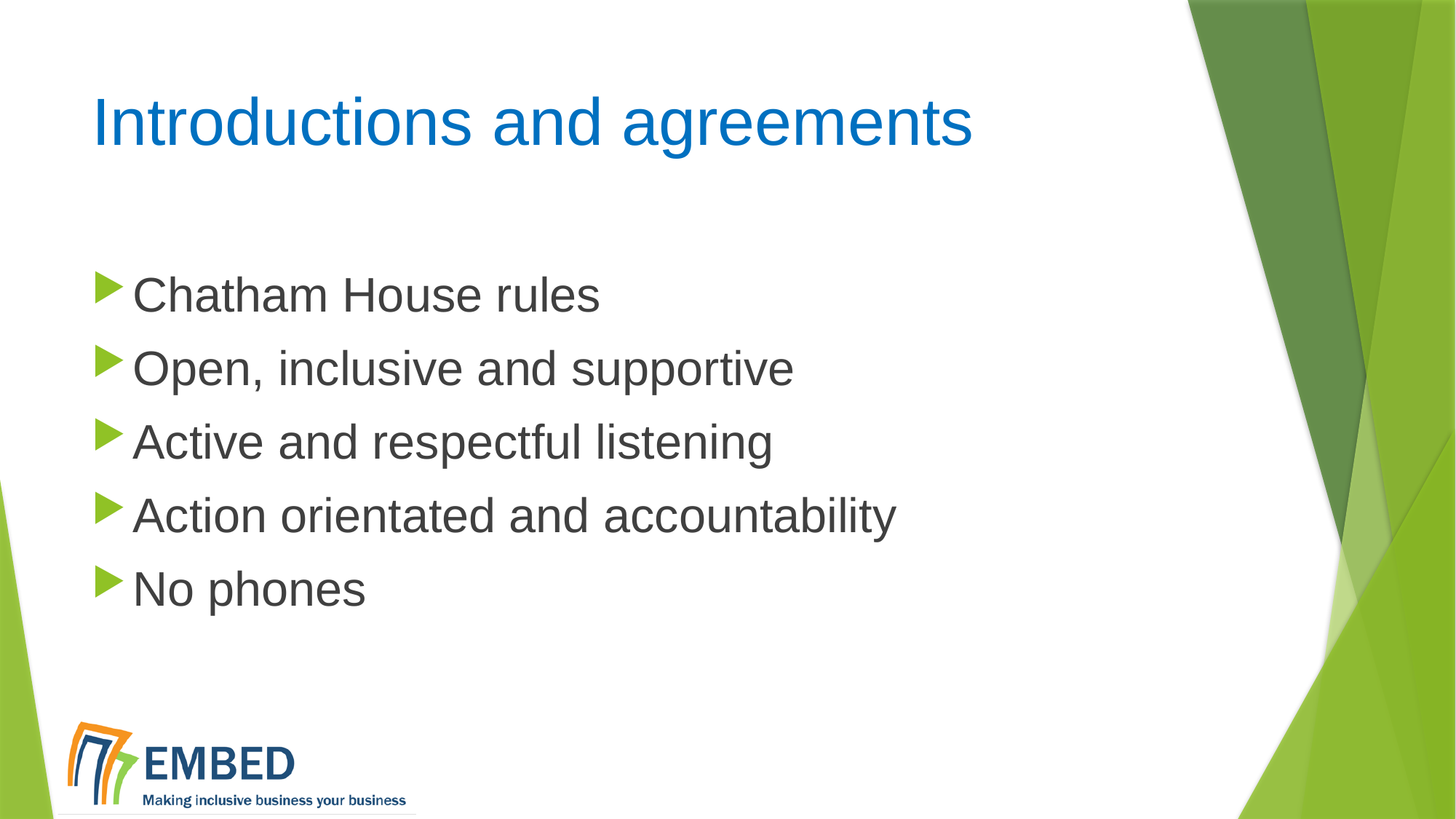

# Introductions and agreements
Chatham House rules
Open, inclusive and supportive
Active and respectful listening
Action orientated and accountability
No phones